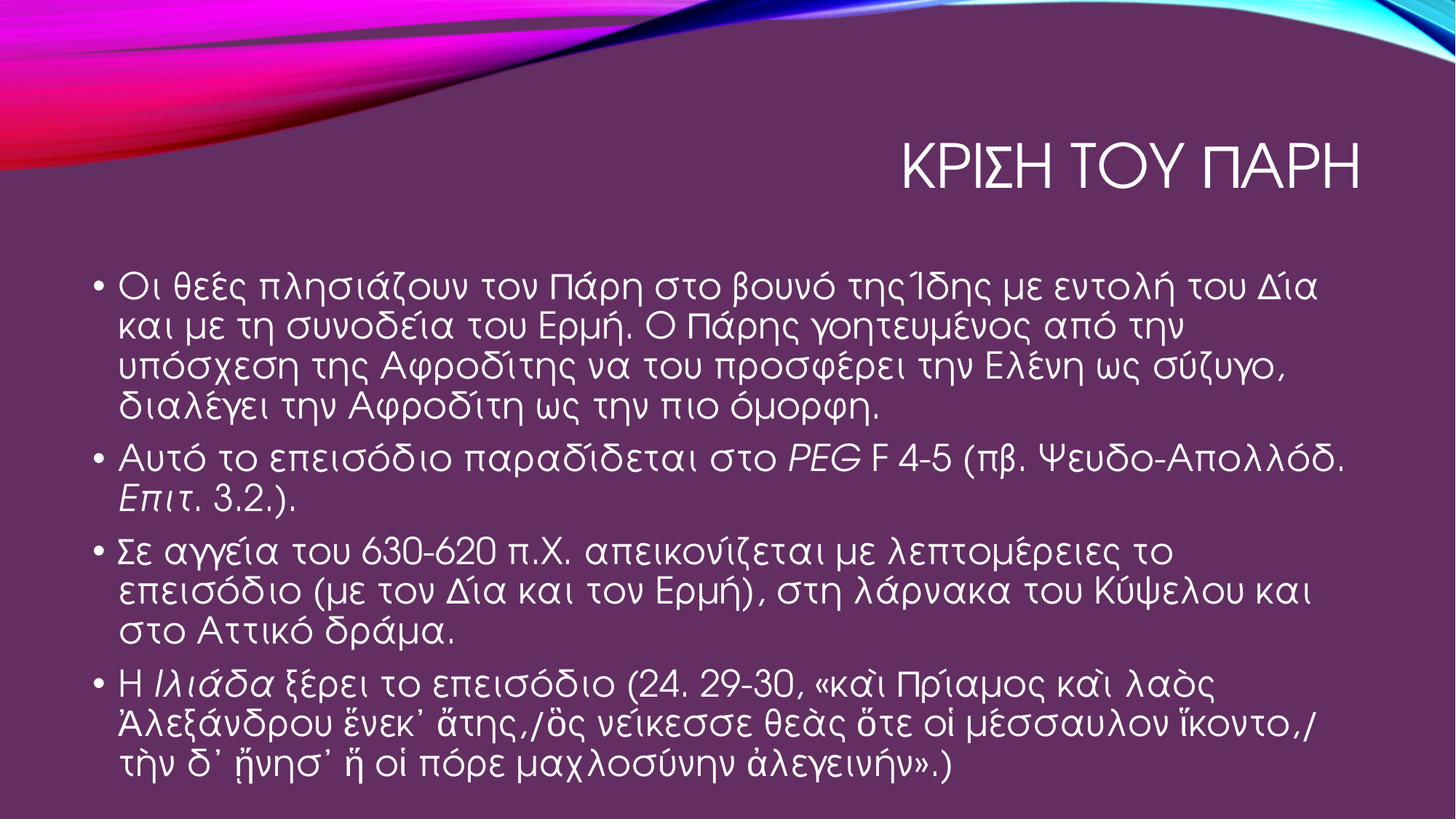

# ΚΡΙΣΗ ΤΟΥ ΠΑΡΗ
Οι θεές πλησιάζουν τον Πάρη στο βουνό της Ίδης με εντολή του Δία και με τη συνοδεία του Ερμή. Ο Πάρης γοητευμένος από την υπόσχεση της Αφροδίτης να του προσφέρει την Ελένη ως σύζυγο, διαλέγει την Αφροδίτη ως την πιο όμορφη.
Αυτό το επεισόδιο παραδίδεται στο PEG F 4-5 (πβ. Ψευδο-Απολλόδ. Επιτ. 3.2.).
Σε αγγεία του 630-620 π.Χ. απεικονίζεται με λεπτομέρειες το επεισόδιο (με τον Δία και τον Ερμή), στη λάρνακα του Κύψελου και στο Αττικό δράμα.
Η Ιλιάδα ξέρει το επεισόδιο (24. 29-30, «καὶ Πρίαμος καὶ λαὸς Ἀλεξάνδρου ἕνεκ᾽ ἄτης,/ὃς νείκεσσε θεὰς ὅτε οἱ μέσσαυλον ἵκοντο,/ τὴν δ᾽ ᾔνησ᾽ ἥ οἱ πόρε μαχλοσύνην ἀλεγεινήν».)